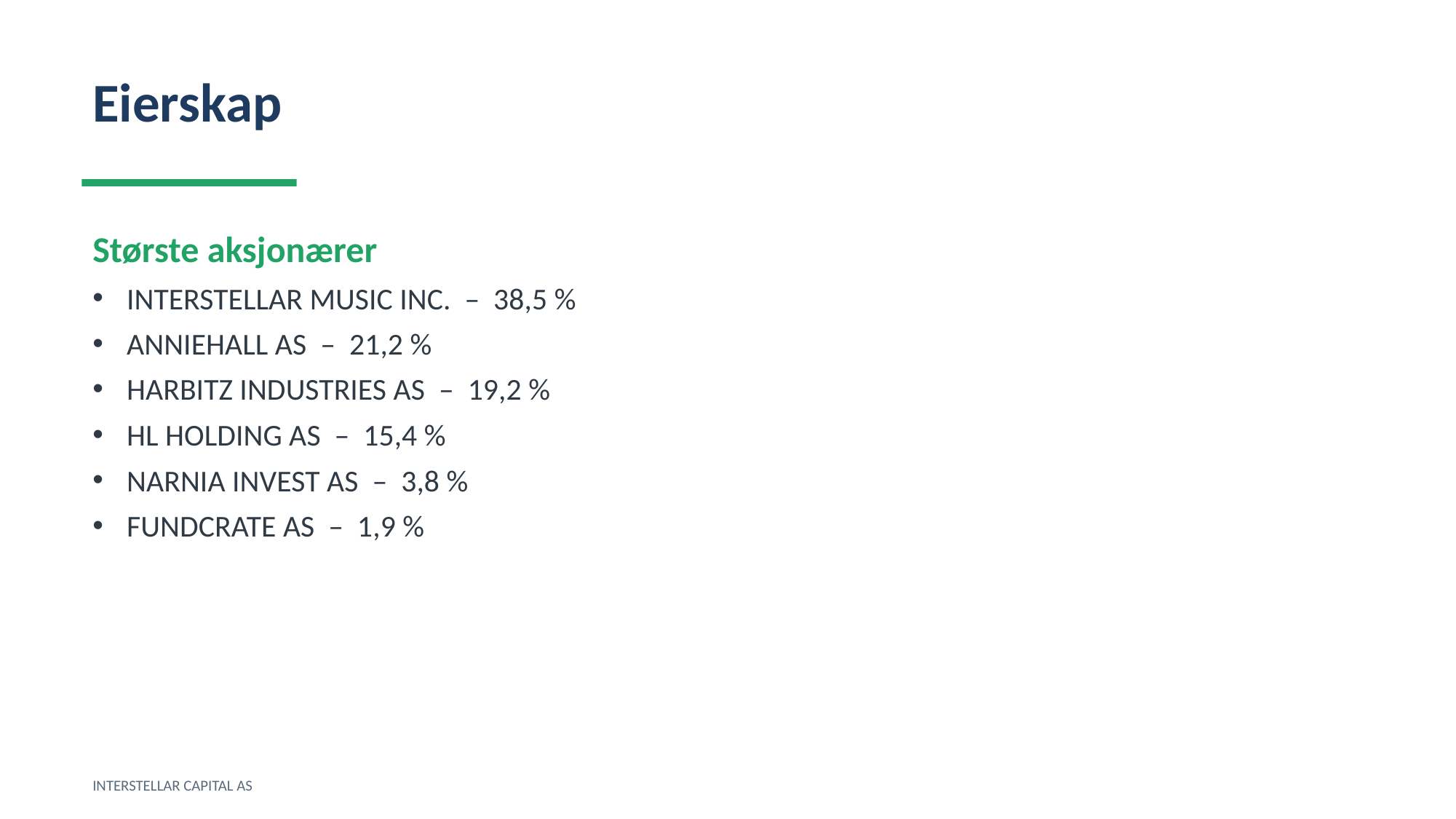

Eierskap

Største aksjonærer
INTERSTELLAR MUSIC INC.  –  38,5 %
ANNIEHALL AS  –  21,2 %
HARBITZ INDUSTRIES AS  –  19,2 %
HL HOLDING AS  –  15,4 %
NARNIA INVEST AS  –  3,8 %
FUNDCRATE AS  –  1,9 %
INTERSTELLAR CAPITAL AS